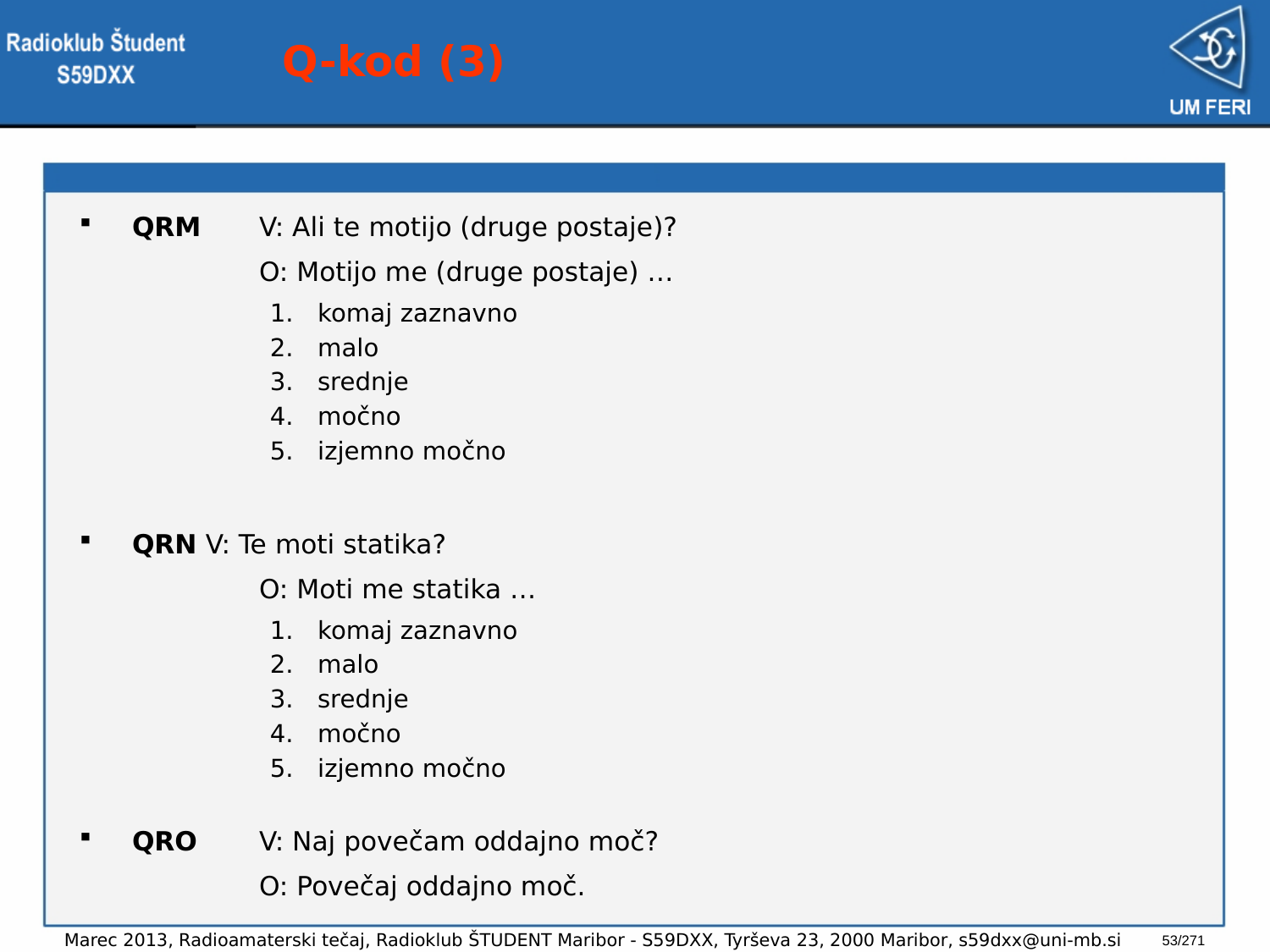

# Q-kod (3)
QRM	V: Ali te motijo (druge postaje)?
		O: Motijo me (druge postaje) …
komaj zaznavno
malo
srednje
močno
izjemno močno

QRN V: Te moti statika?
		O: Moti me statika …
komaj zaznavno
malo
srednje
močno
izjemno močno

QRO	V: Naj povečam oddajno moč?
		O: Povečaj oddajno moč.